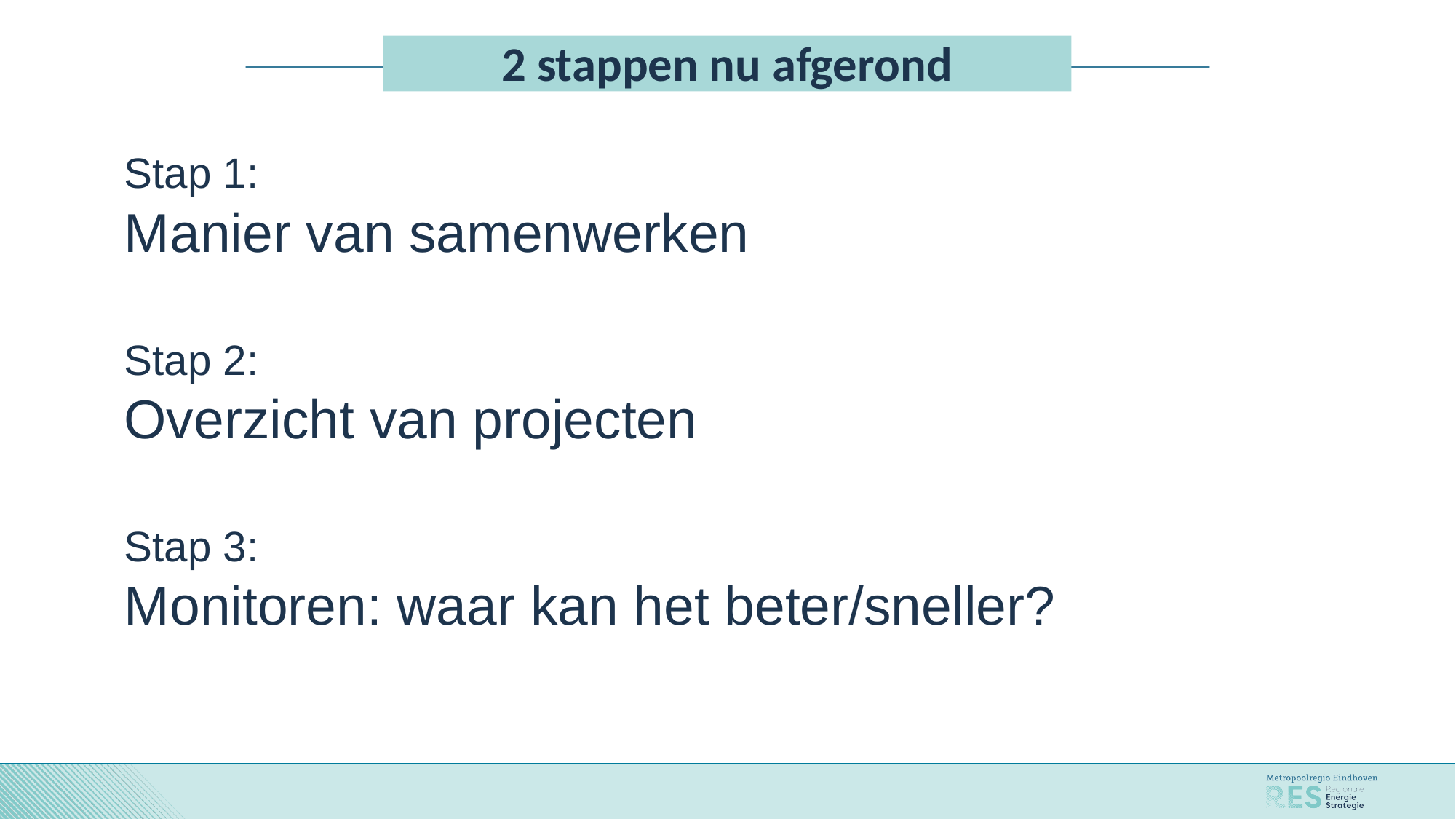

# 2 stappen nu afgerond
Stap 1:
Manier van samenwerken

Stap 2:
Overzicht van projecten

Stap 3:
Monitoren: waar kan het beter/sneller?